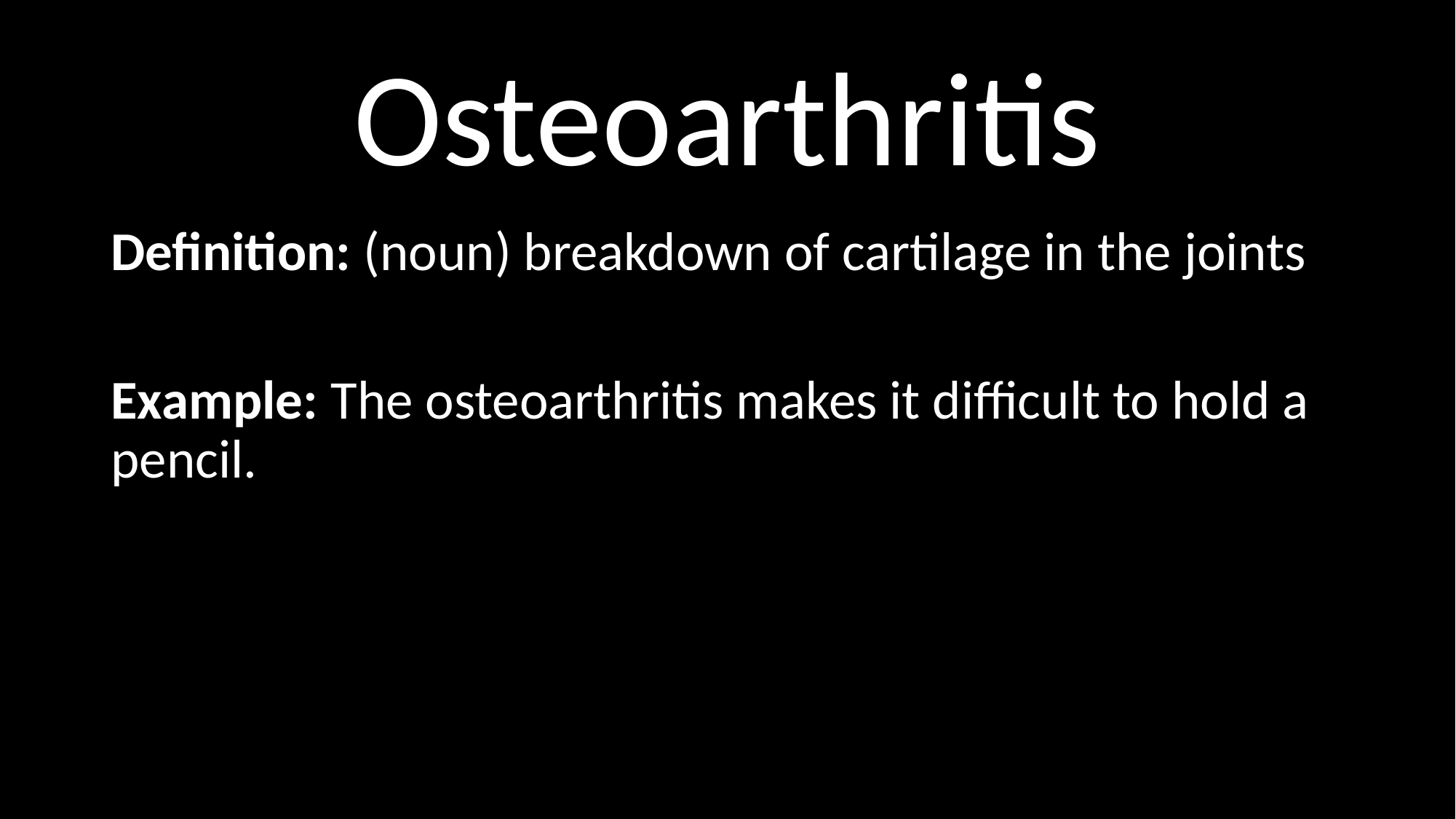

# Osteoarthritis
Definition: (noun) breakdown of cartilage in the joints

Example: The osteoarthritis makes it difficult to hold a pencil.